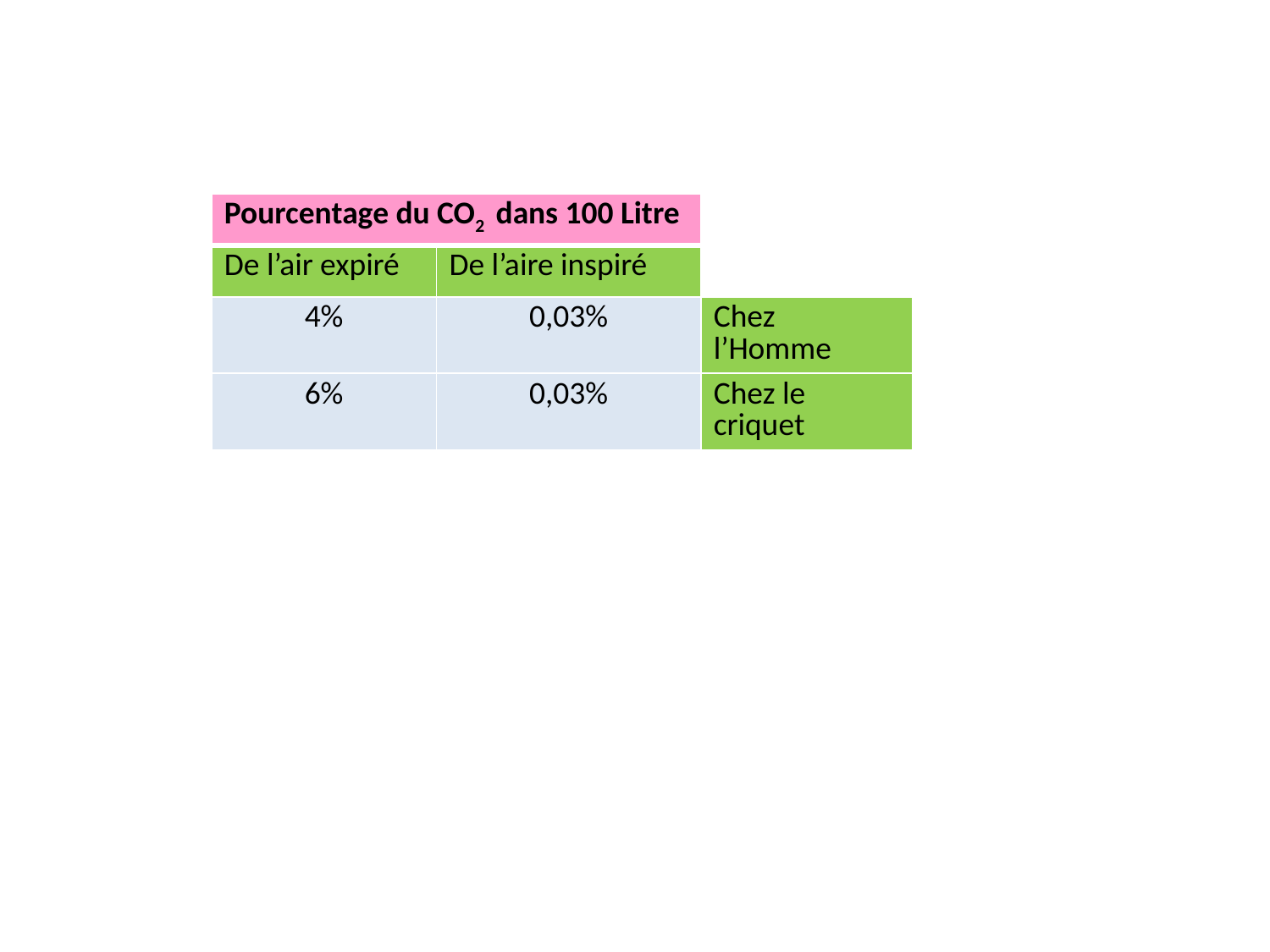

|  |  |
| --- | --- |
|  |  |
|  |  |
| Pourcentage du CO2 dans 100 Litre |  |  |
| --- | --- | --- |
| De l’air expiré | De l’aire inspiré |  |
| 4% | 0,03% | Chez l’Homme |
| 6% | 0,03% | Chez le criquet |